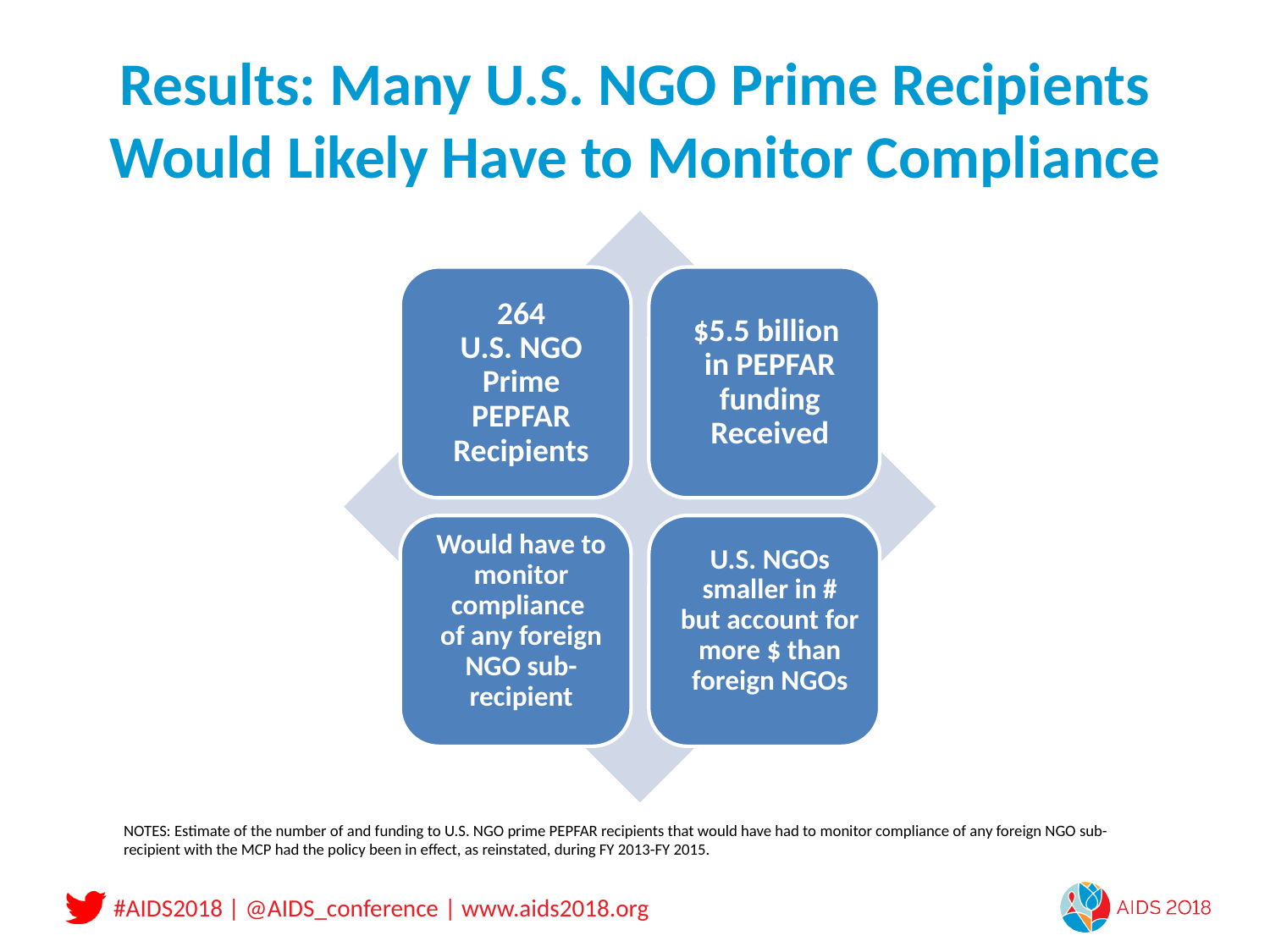

# Results: Many U.S. NGO Prime Recipients Would Likely Have to Monitor Compliance
264
U.S. NGO Prime PEPFAR Recipients
$5.5 billion
in PEPFAR funding Received
Would have to monitor compliance
of any foreign NGO sub-recipient

U.S. NGOs smaller in # but account for more $ than foreign NGOs

NOTES: Estimate of the number of and funding to U.S. NGO prime PEPFAR recipients that would have had to monitor compliance of any foreign NGO sub-recipient with the MCP had the policy been in effect, as reinstated, during FY 2013-FY 2015.